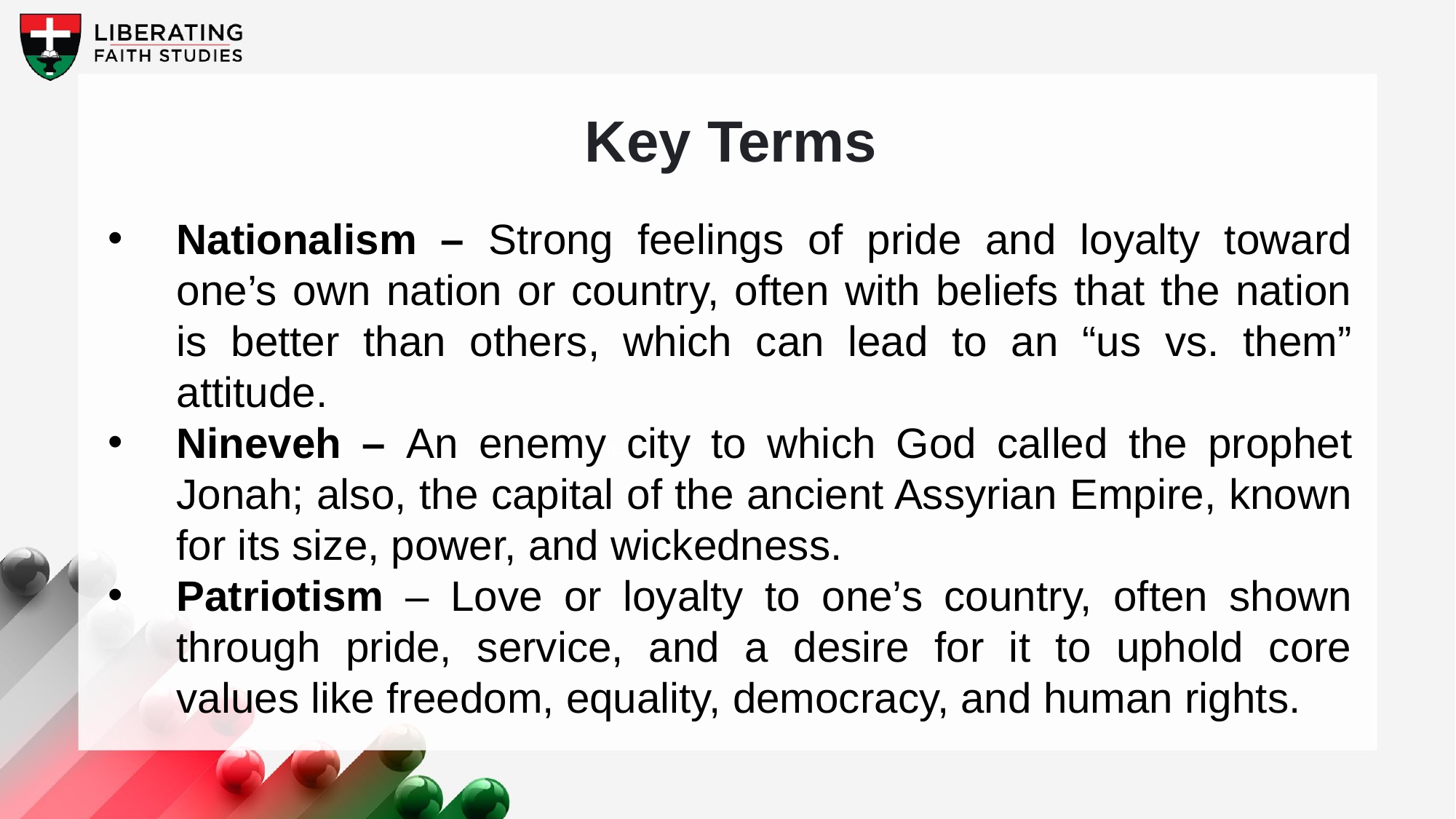

Key Terms
Nationalism – Strong feelings of pride and loyalty toward one’s own nation or country, often with beliefs that the nation is better than others, which can lead to an “us vs. them” attitude.
Nineveh – An enemy city to which God called the prophet Jonah; also, the capital of the ancient Assyrian Empire, known for its size, power, and wickedness.
Patriotism – Love or loyalty to one’s country, often shown through pride, service, and a desire for it to uphold core values like freedom, equality, democracy, and human rights.
Your title here